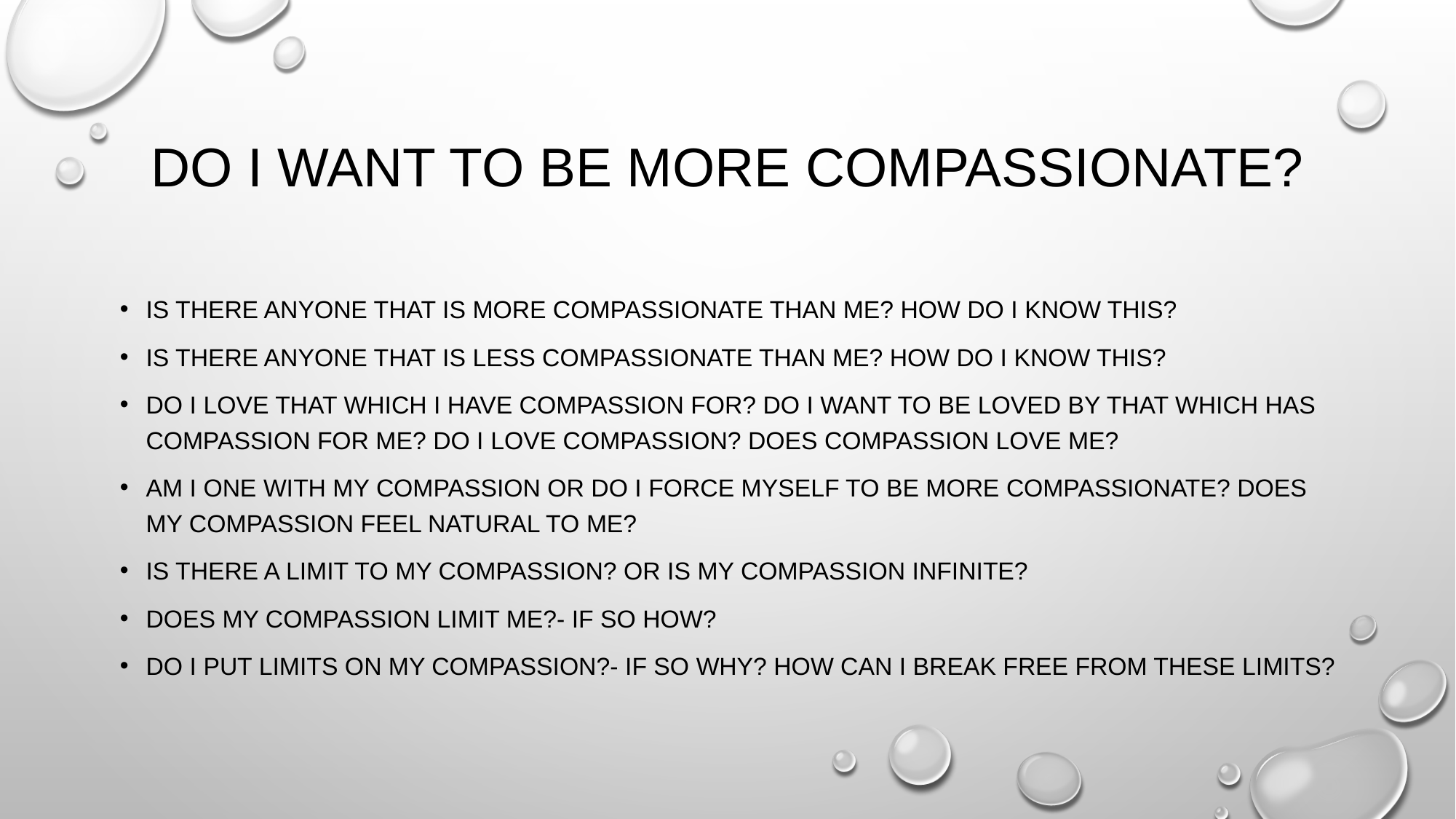

# Do I want to be more compassionate?
Is there anyone that is more compassionate than me? How do I know this?
Is there anyone that is less compassionate than me? How do I know this?
Do I love that which I have compassion for? do I want to be loved by that which has compassion for me? Do I love compassion? Does compassion love me?
Am I one with my compassion or do I force myself to be more compassionate? Does my compassion feel natural to me?
Is there a limit to my compassion? Or is my compassion infinite?
Does my compassion limit me?- if so how?
Do I put limits on my compassion?- if so why? How can I break free from these limits?